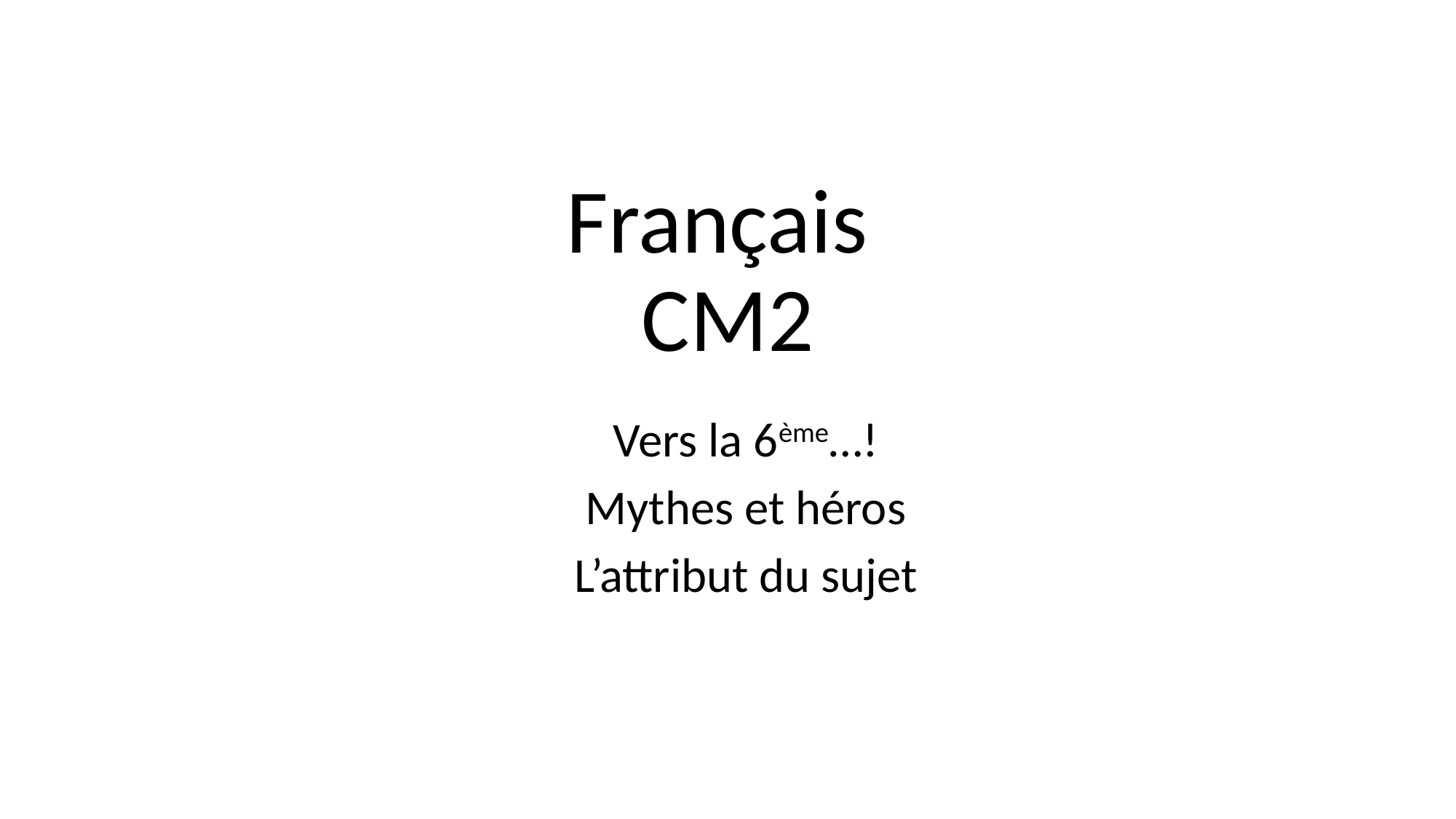

# Français CM2
Vers la 6ème…!
Mythes et héros
L’attribut du sujet